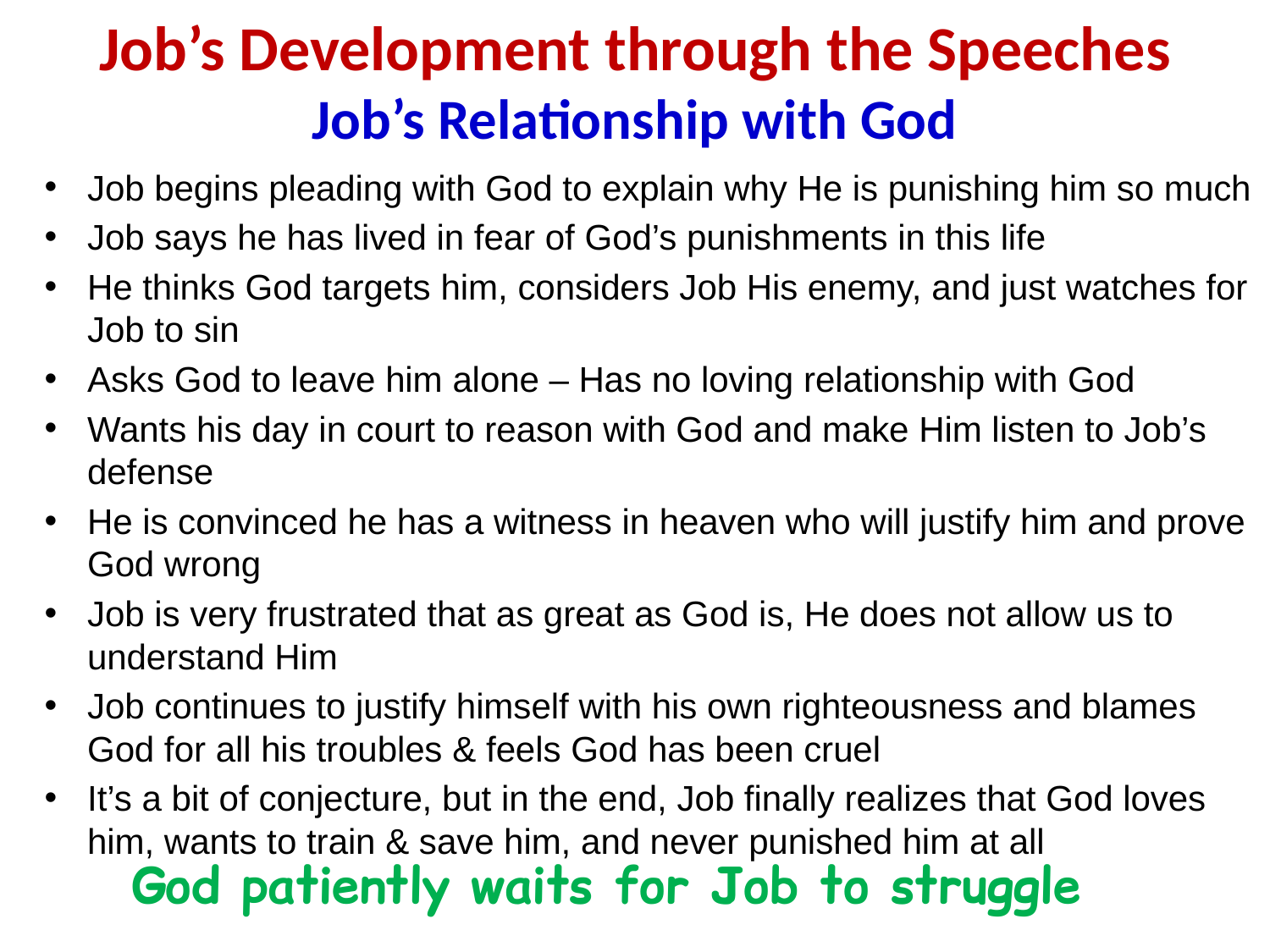

# Job’s Development through the Speeches Job’s Relationship with God
Job begins pleading with God to explain why He is punishing him so much
Job says he has lived in fear of God’s punishments in this life
He thinks God targets him, considers Job His enemy, and just watches for Job to sin
Asks God to leave him alone – Has no loving relationship with God
Wants his day in court to reason with God and make Him listen to Job’s defense
He is convinced he has a witness in heaven who will justify him and prove God wrong
Job is very frustrated that as great as God is, He does not allow us to understand Him
Job continues to justify himself with his own righteousness and blames God for all his troubles & feels God has been cruel
It’s a bit of conjecture, but in the end, Job finally realizes that God loves him, wants to train & save him, and never punished him at all
God patiently waits for Job to struggle